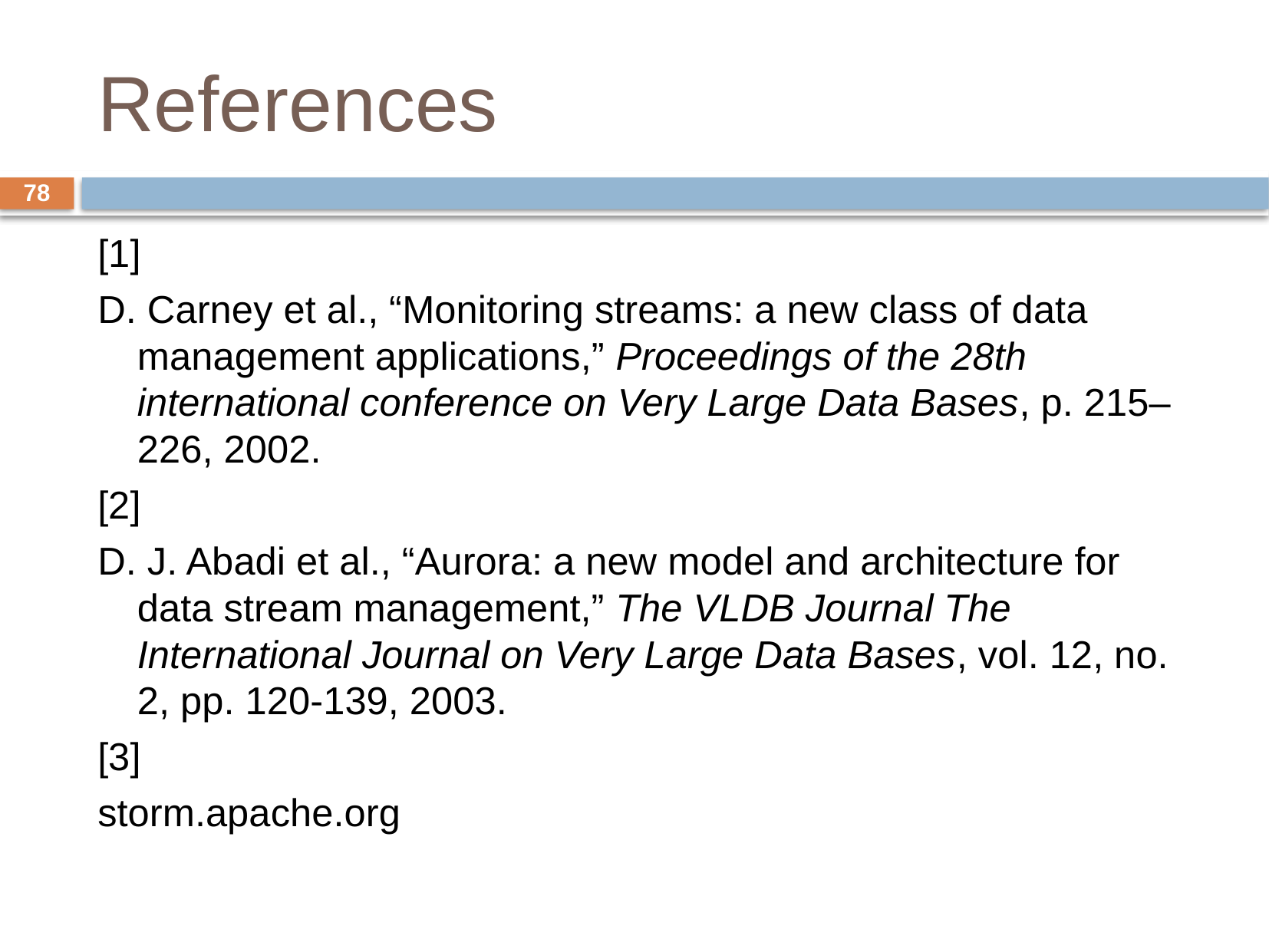

# References
78
[1]
D. Carney et al., “Monitoring streams: a new class of data management applications,” Proceedings of the 28th international conference on Very Large Data Bases, p. 215–226, 2002.
[2]
D. J. Abadi et al., “Aurora: a new model and architecture for data stream management,” The VLDB Journal The International Journal on Very Large Data Bases, vol. 12, no. 2, pp. 120-139, 2003.
[3]
storm.apache.org